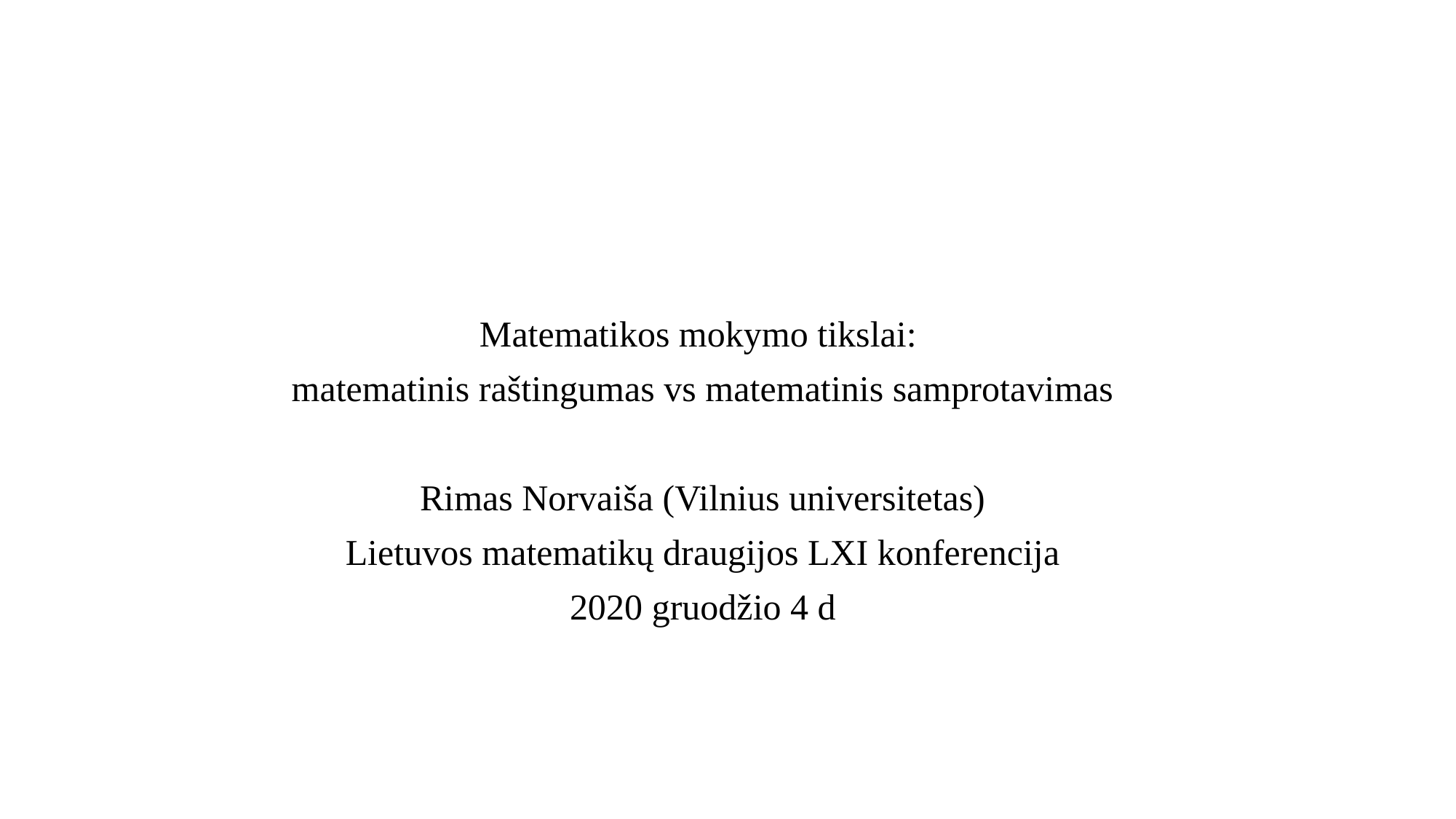

Matematikos mokymo tikslai:
matematinis raštingumas vs matematinis samprotavimas

Rimas Norvaiša (Vilnius universitetas)
Lietuvos matematikų draugijos LXI konferencija
2020 gruodžio 4 d

#